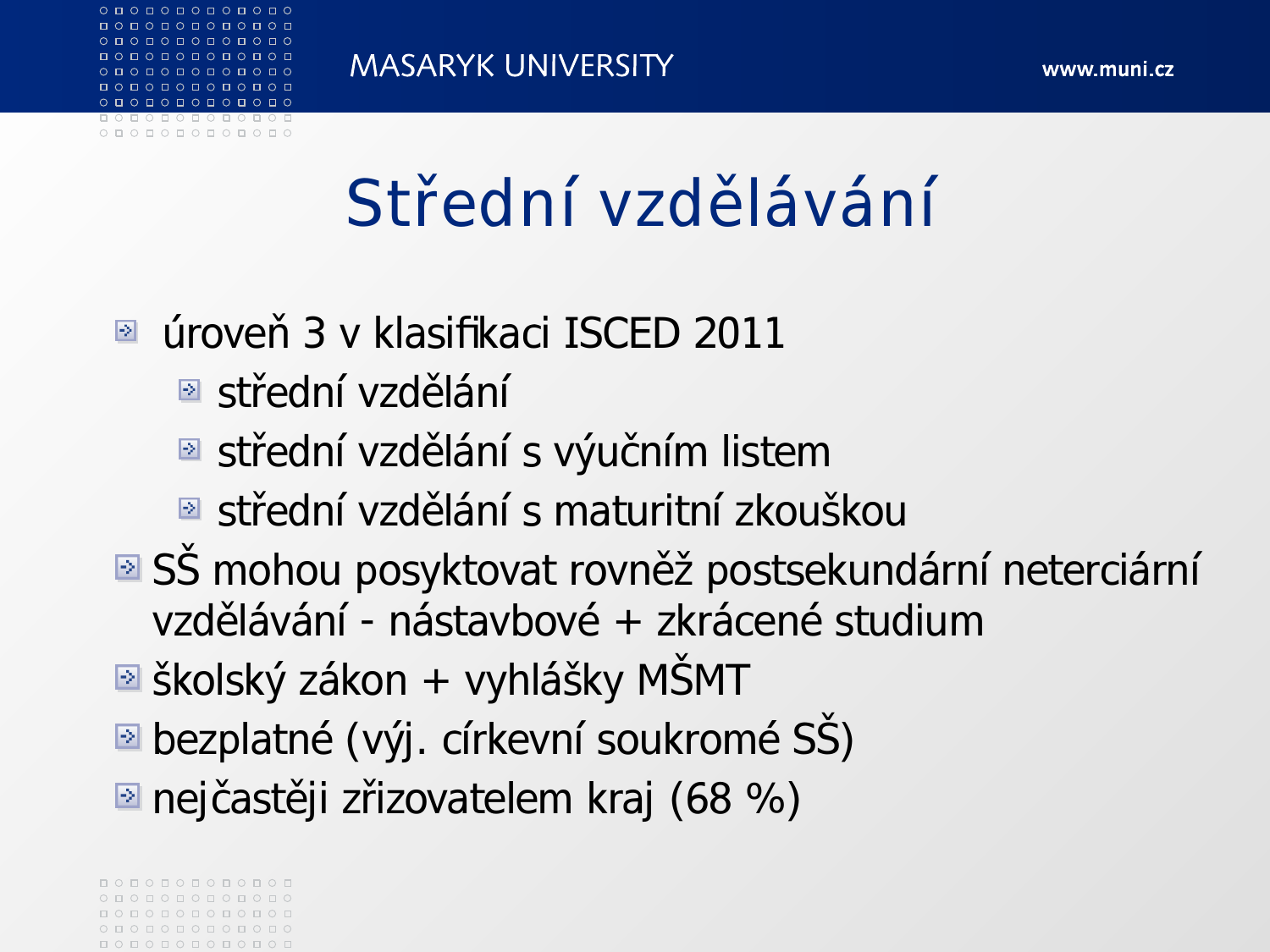

# Střední vzdělávání
úroveň 3 v klasifikaci ISCED 2011
střední vzdělání
střední vzdělání s výučním listem
střední vzdělání s maturitní zkouškou
SŠ mohou posyktovat rovněž postsekundární neterciární vzdělávání - nástavbové + zkrácené studium
školský zákon + vyhlášky MŠMT
bezplatné (výj. církevní soukromé SŠ)
nejčastěji zřizovatelem kraj (68 %)